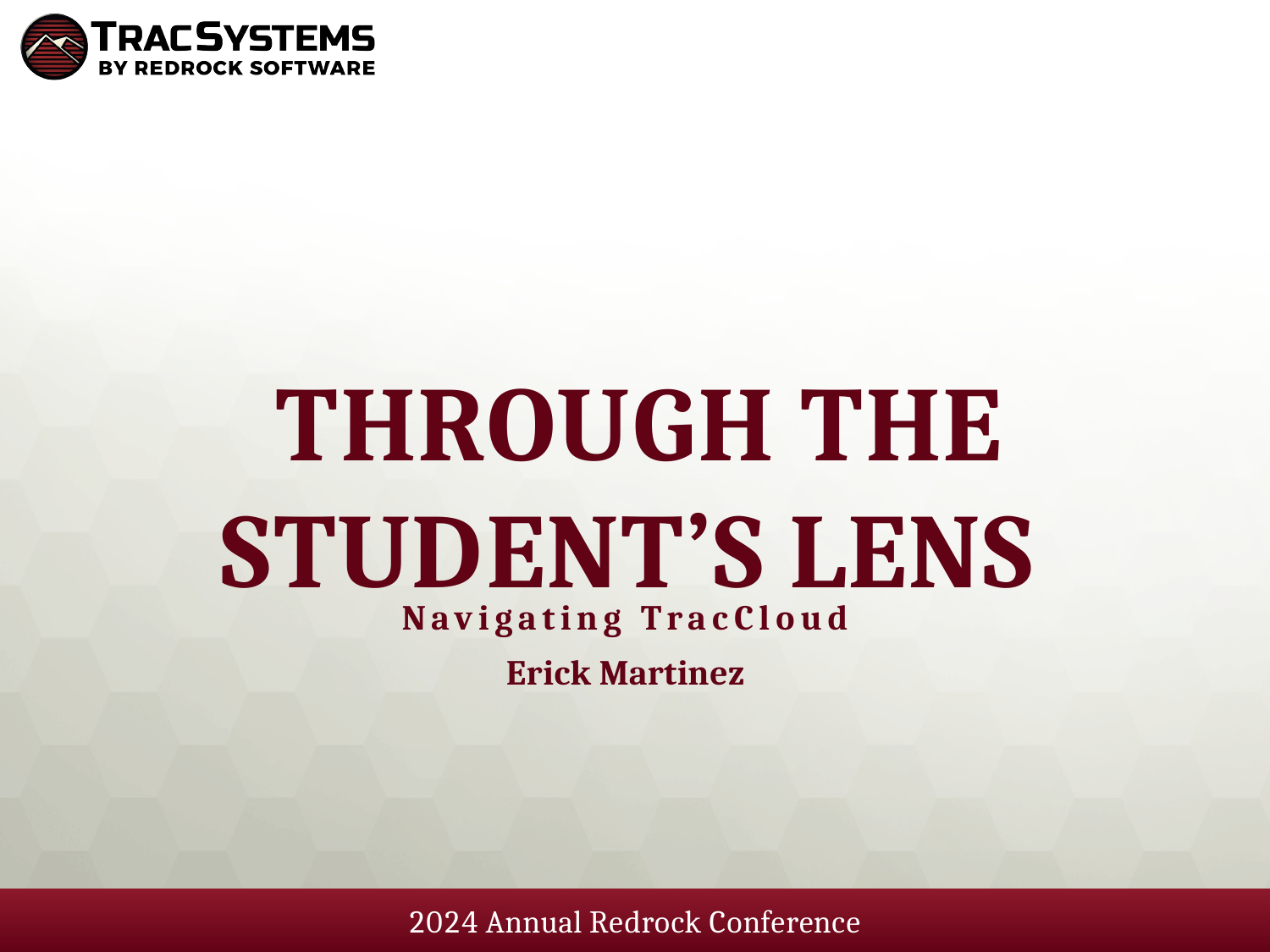

# Through the Student’s Lens
Navigating TracCloud
Erick Martinez